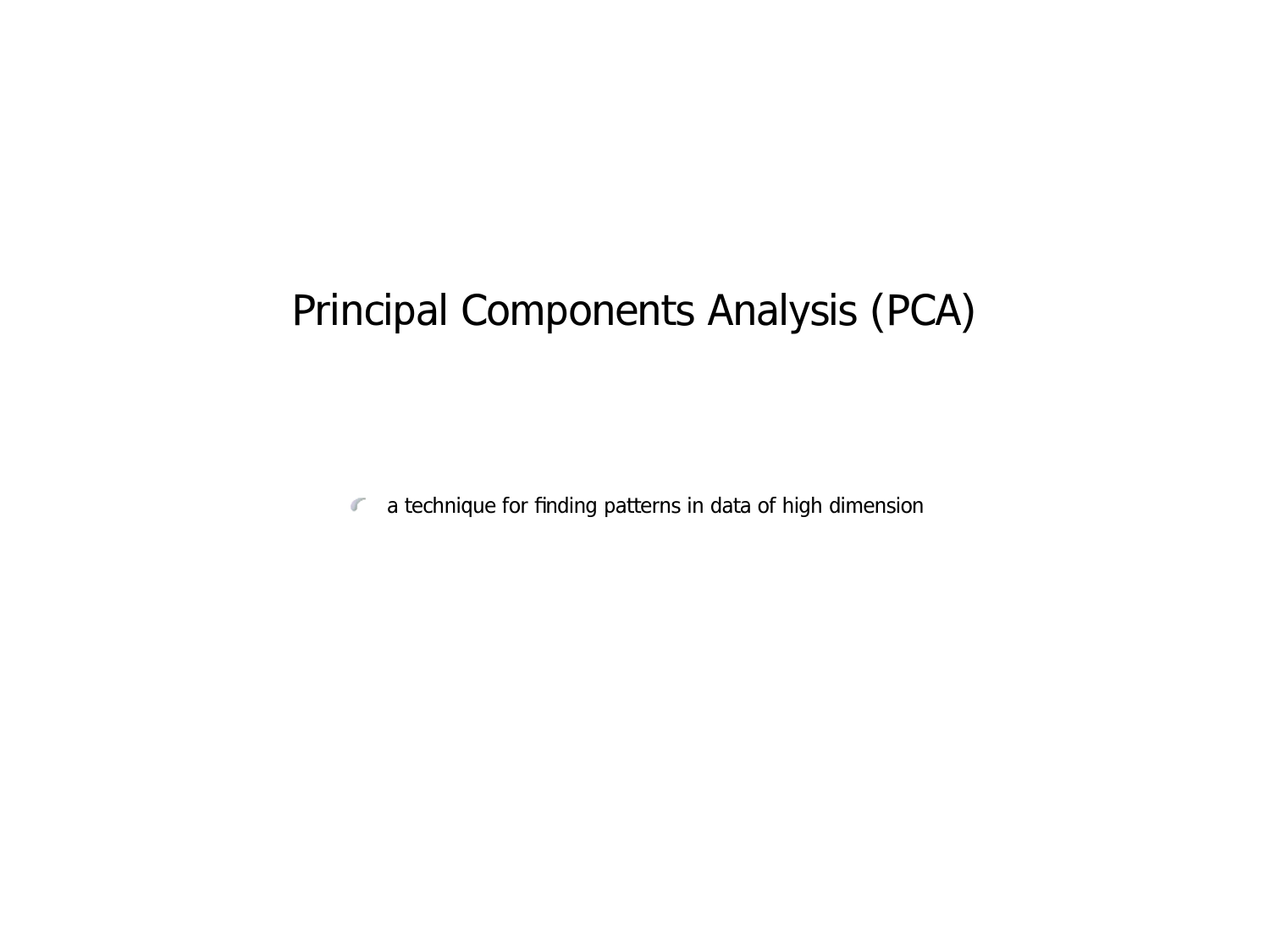

Principal Components Analysis (PCA)
 a technique for finding patterns in data of high dimension